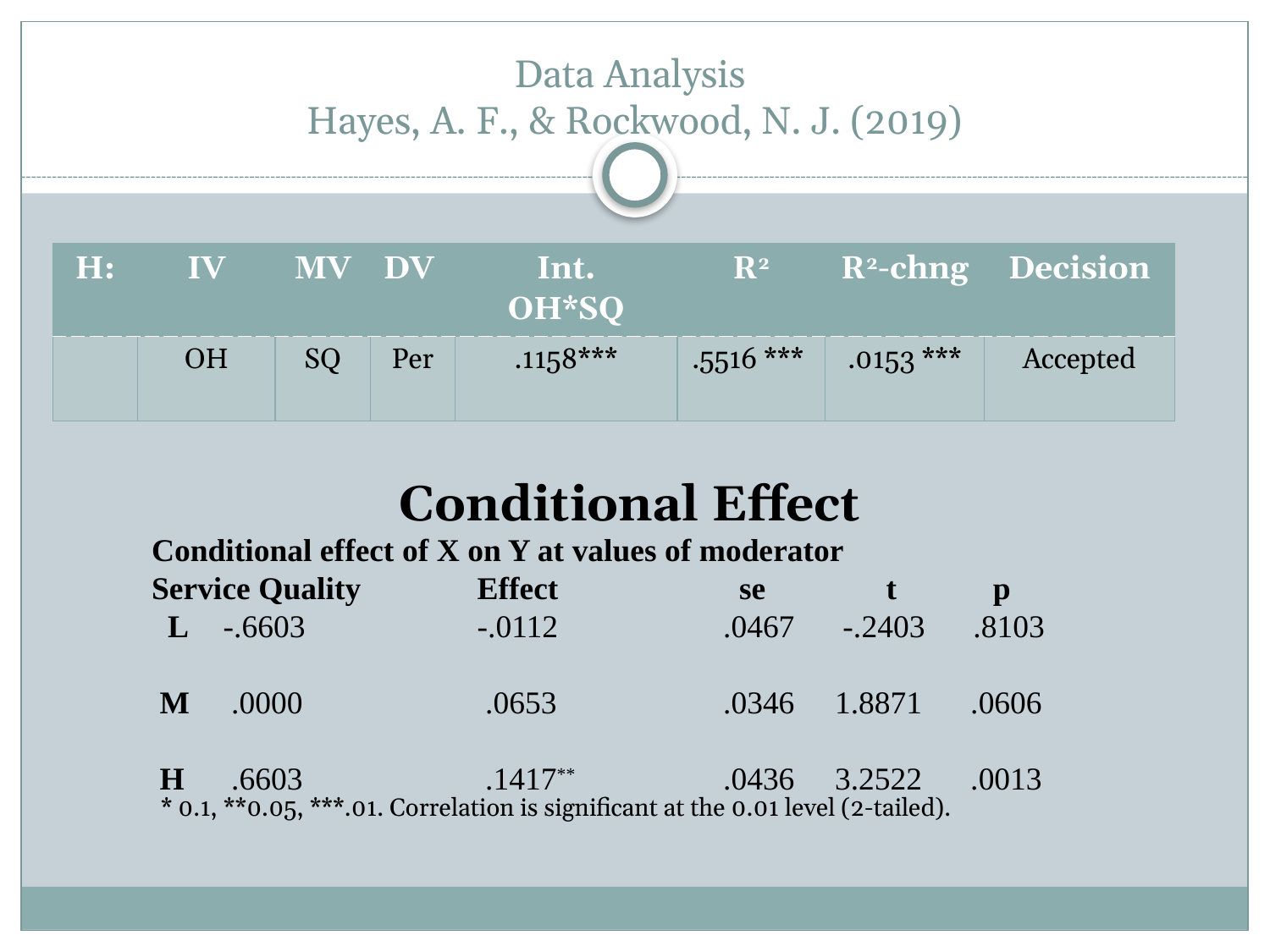

# Data Analysis Hayes, A. F., & Rockwood, N. J. (2019)
| H: | IV | MV | DV | Int. OH\*SQ | R2 | R2-chng | Decision |
| --- | --- | --- | --- | --- | --- | --- | --- |
|  | OH | SQ | Per | .1158\*\*\* | .5516 \*\*\* | .0153 \*\*\* | Accepted |
Conditional Effect
Conditional effect of X on Y at values of moderator
Service Quality 	 Effect         	  se               t            p
  L	 -.6603    		 -.0112      	.0467      -.2403      .8103
 M	  .0000     	  .0653      	.0346     1.8871      .0606
 H	  .6603     	  .1417**      	.0436     3.2522      .0013
* 0.1, **0.05, ***.01. Correlation is significant at the 0.01 level (2-tailed).